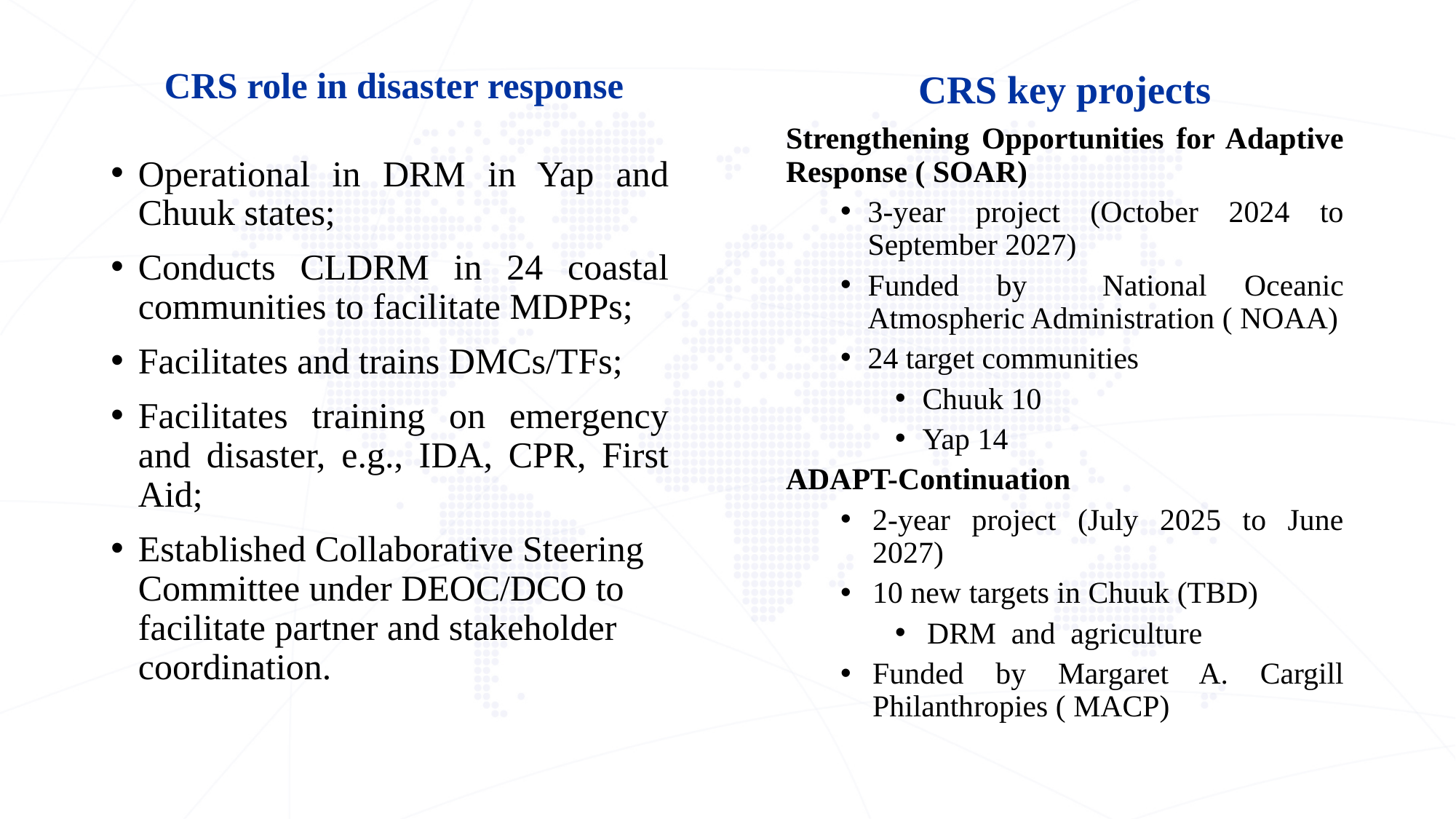

CRS role in disaster response
CRS key projects
Strengthening Opportunities for Adaptive Response ( SOAR)
3-year project (October 2024 to September 2027)
Funded by  National Oceanic Atmospheric Administration ( NOAA)
24 target communities
Chuuk 10
Yap 14
ADAPT-Continuation
2-year project (July 2025 to June 2027)
10 new targets in Chuuk (TBD)
DRM  and  agriculture
Funded by Margaret A. Cargill Philanthropies ( MACP)
Operational in DRM in Yap and Chuuk states;
Conducts CLDRM in 24 coastal communities to facilitate MDPPs;
Facilitates and trains DMCs/TFs;
Facilitates training on emergency and disaster, e.g., IDA, CPR, First Aid;
Established Collaborative Steering  Committee under DEOC/DCO to facilitate partner and stakeholder  coordination.